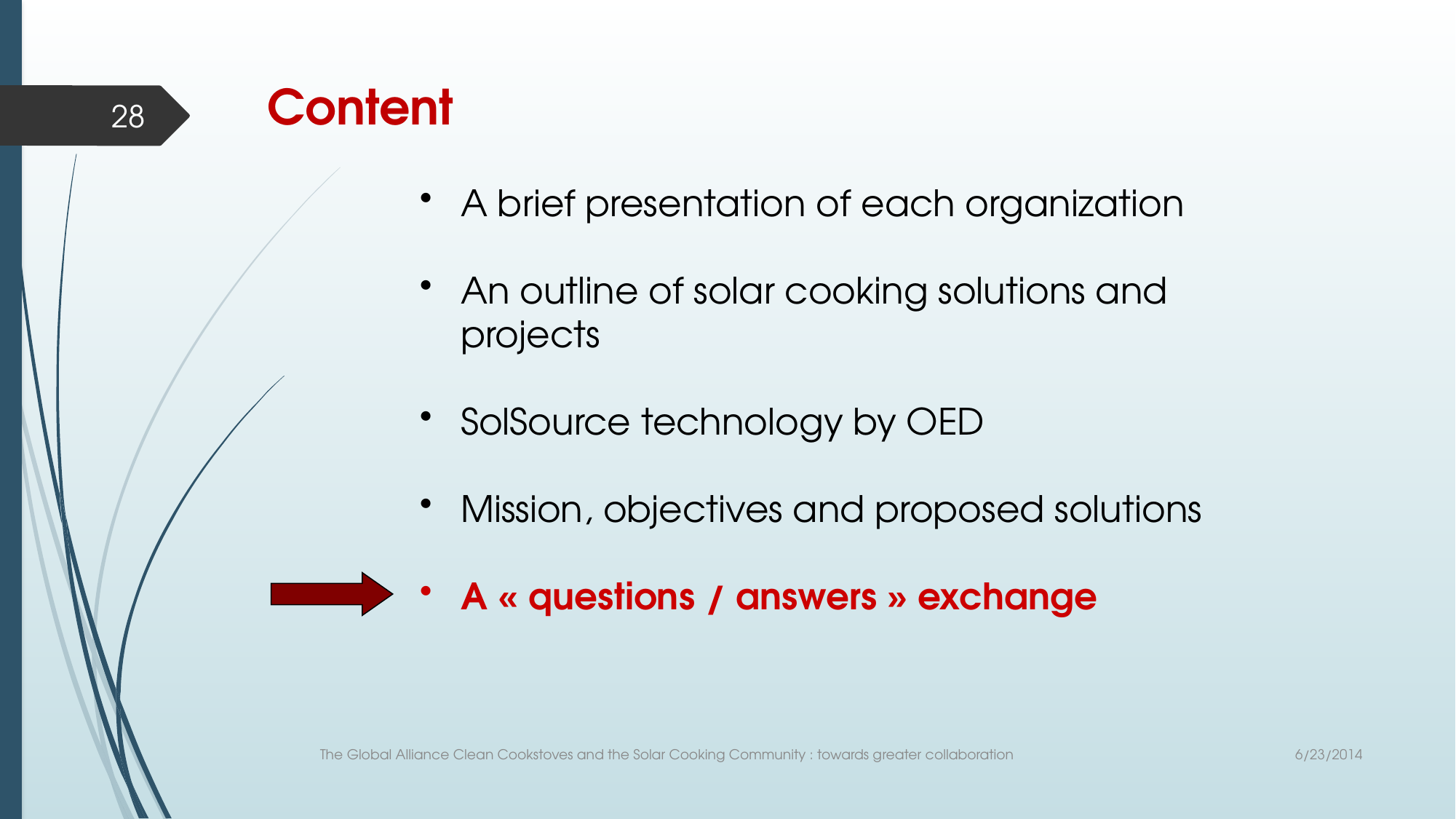

Content
28
A brief presentation of each organization

An outline of solar cooking solutions and projects

SolSource technology by OED

Mission, objectives and proposed solutions
A « questions / answers » exchange

6/23/2014
The Global Alliance Clean Cookstoves and the Solar Cooking Community : towards greater collaboration